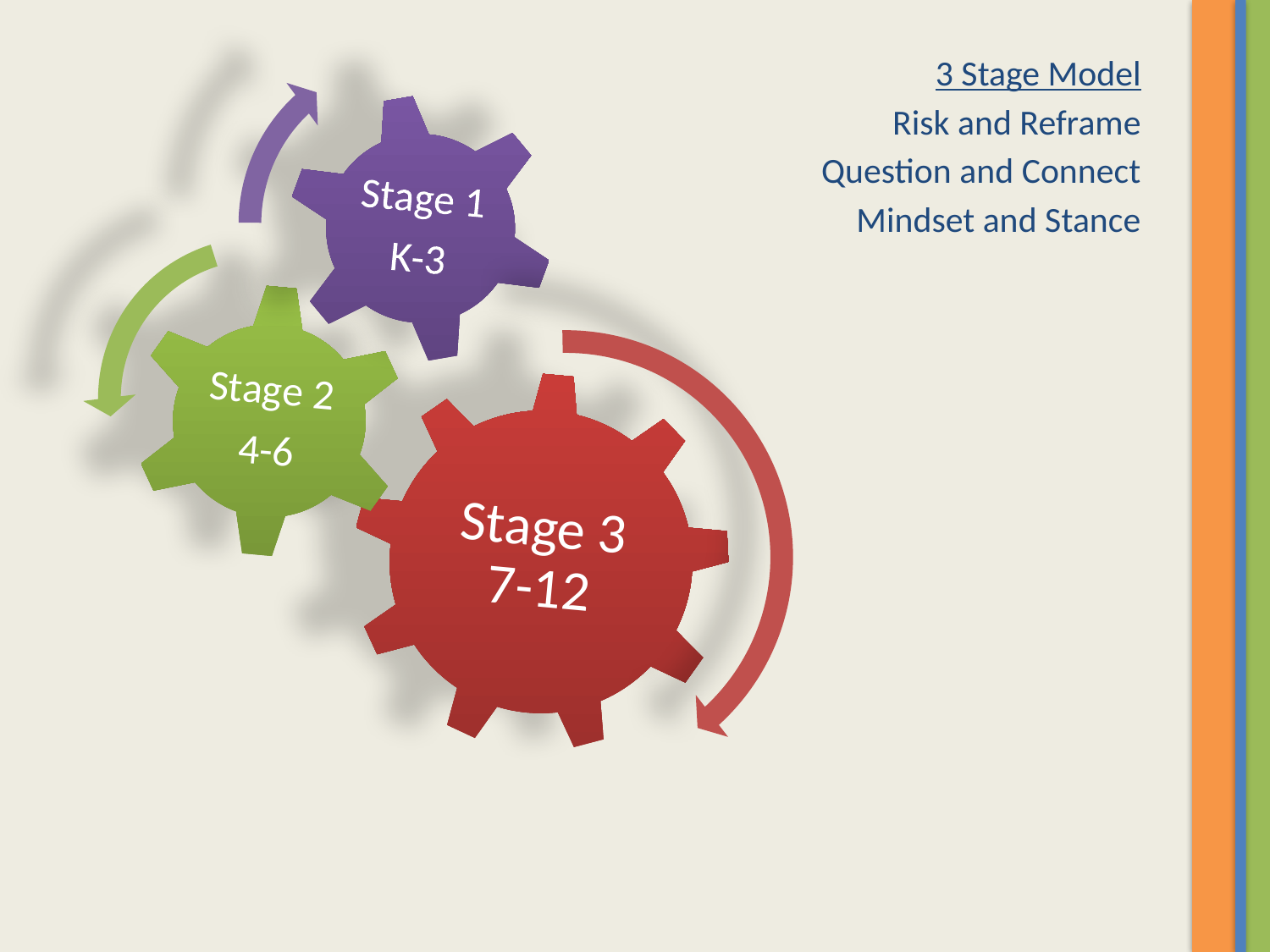

3 Stage Model
Risk and Reframe
Question and Connect
Mindset and Stance
Stage 3 7-12
Stage 2
4-6
Stage 1
K-3